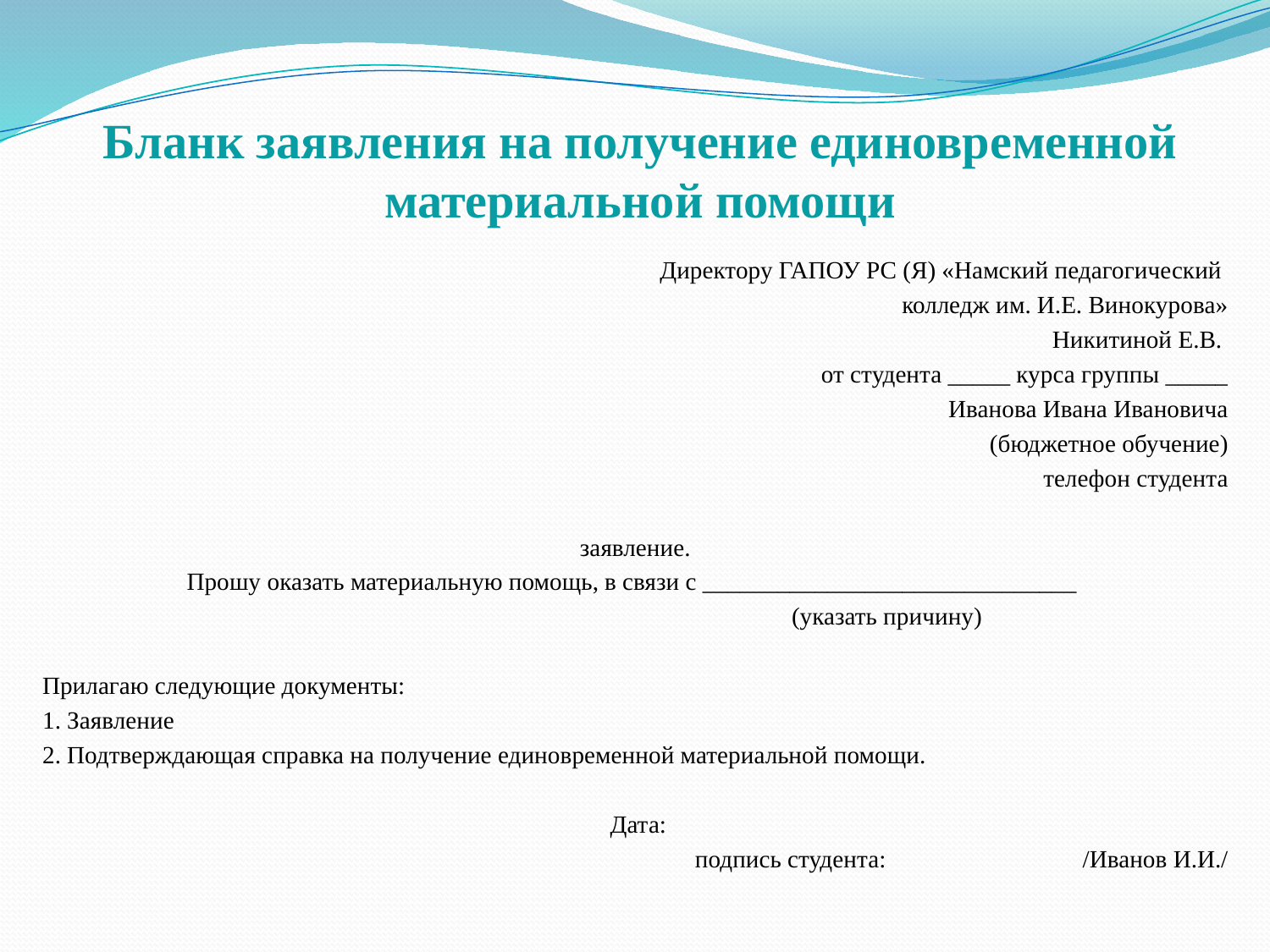

# Бланк заявления на получение единовременной материальной помощи
Директору ГАПОУ РС (Я) «Намский педагогический
колледж им. И.Е. Винокурова»
Никитиной Е.В.
от студента _____ курса группы _____
Иванова Ивана Ивановича
(бюджетное обучение)
телефон студента

заявление.
Прошу оказать материальную помощь, в связи с ______________________________
                                                                                  (указать причину)

Прилагаю следующие документы:
1. Заявление
2. Подтверждающая справка на получение единовременной материальной помощи.

 Дата:
подпись студента:                                /Иванов И.И./